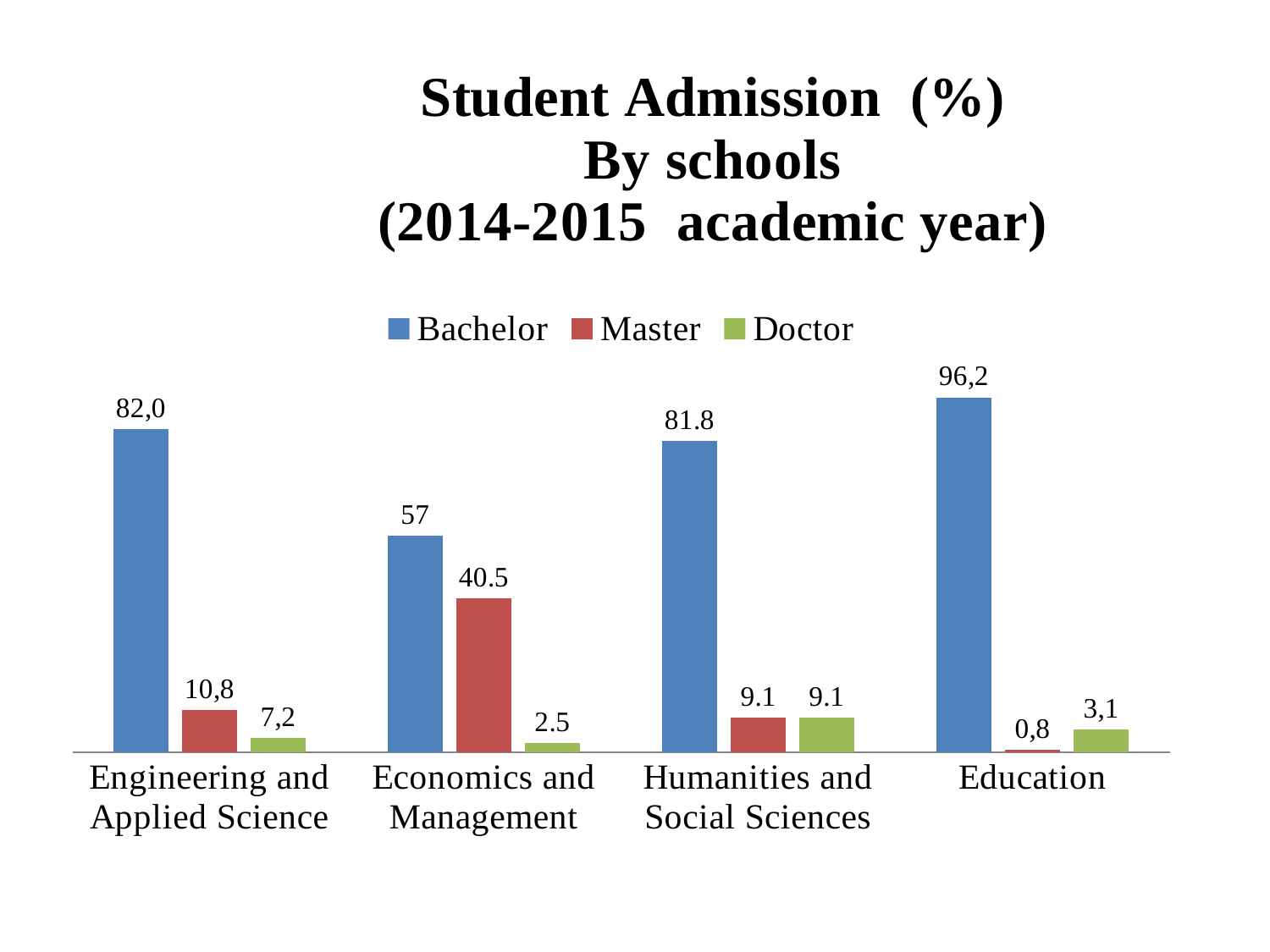

### Chart: Student Admission  (%) By schools (2014-2015  academic year)

| Category | Bachelor | Master | Doctor |
|---|---|---|---|
| Engineering and Applied Science | 85.0 | 11.2 | 3.7 |
| Economics and Management | 57.0 | 40.5 | 2.5 |
| Humanities and Social Sciences | 81.8 | 9.1 | 9.1 |
| Education | 93.3 | 0.7000000000000006 | 6.0 |